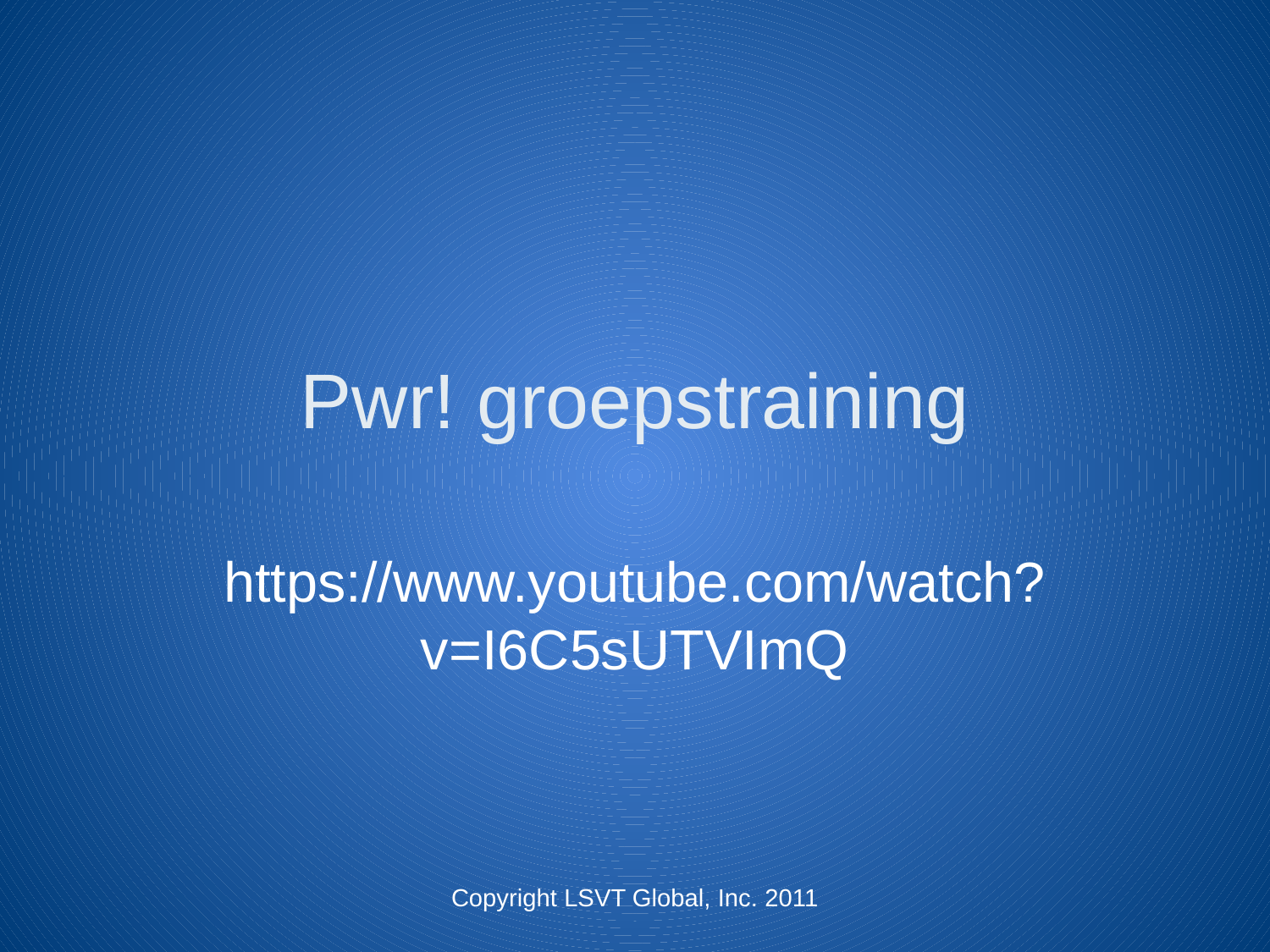

# Pwr! groepstraining
https://www.youtube.com/watch?v=I6C5sUTVImQ
Copyright LSVT Global, Inc. 2011